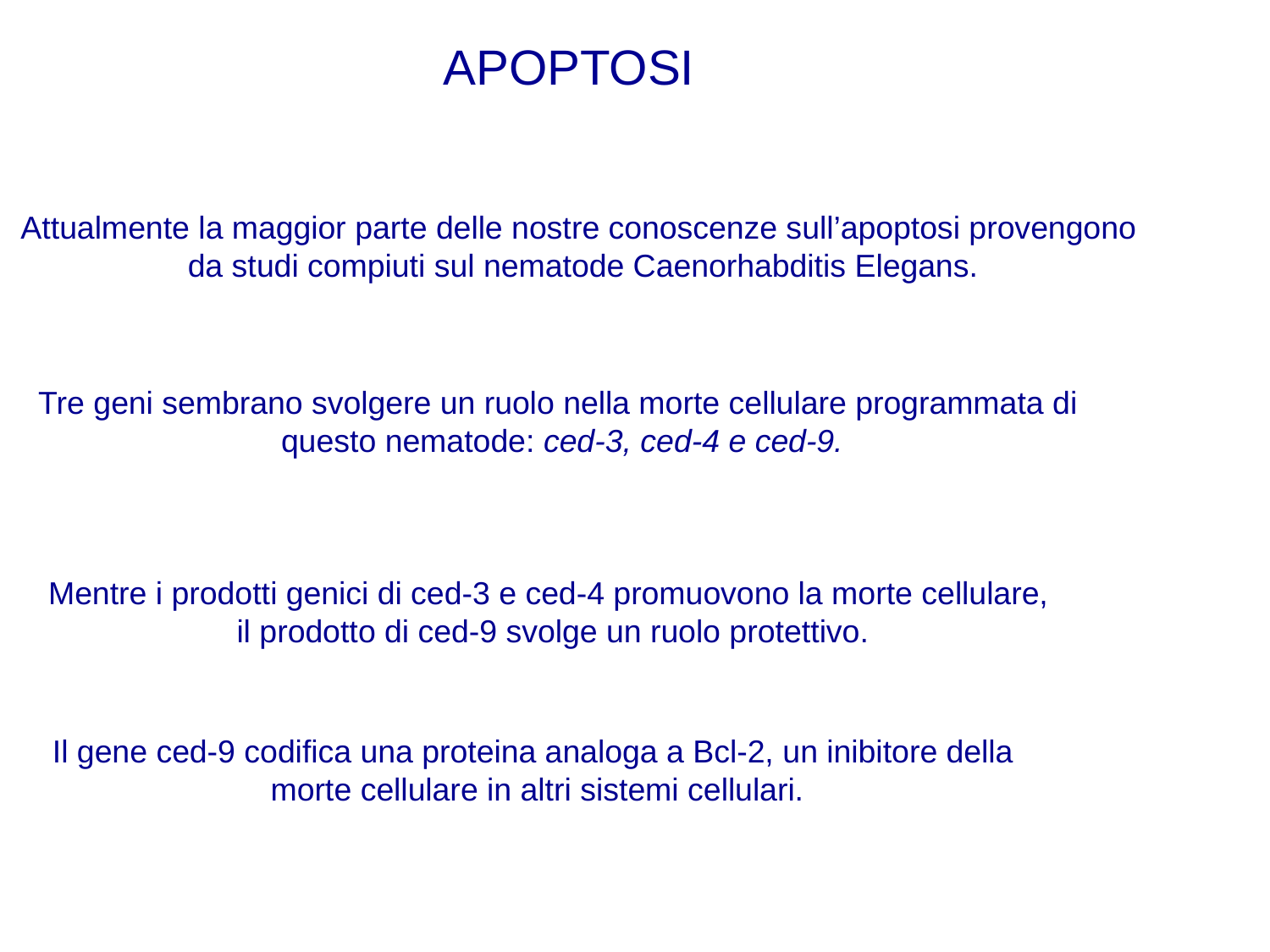

APOPTOSI
Attualmente la maggior parte delle nostre conoscenze sull’apoptosi provengono
 da studi compiuti sul nematode Caenorhabditis Elegans.
Tre geni sembrano svolgere un ruolo nella morte cellulare programmata di
 questo nematode: ced-3, ced-4 e ced-9.
Mentre i prodotti genici di ced-3 e ced-4 promuovono la morte cellulare,
 il prodotto di ced-9 svolge un ruolo protettivo.
Il gene ced-9 codifica una proteina analoga a Bcl-2, un inibitore della
morte cellulare in altri sistemi cellulari.